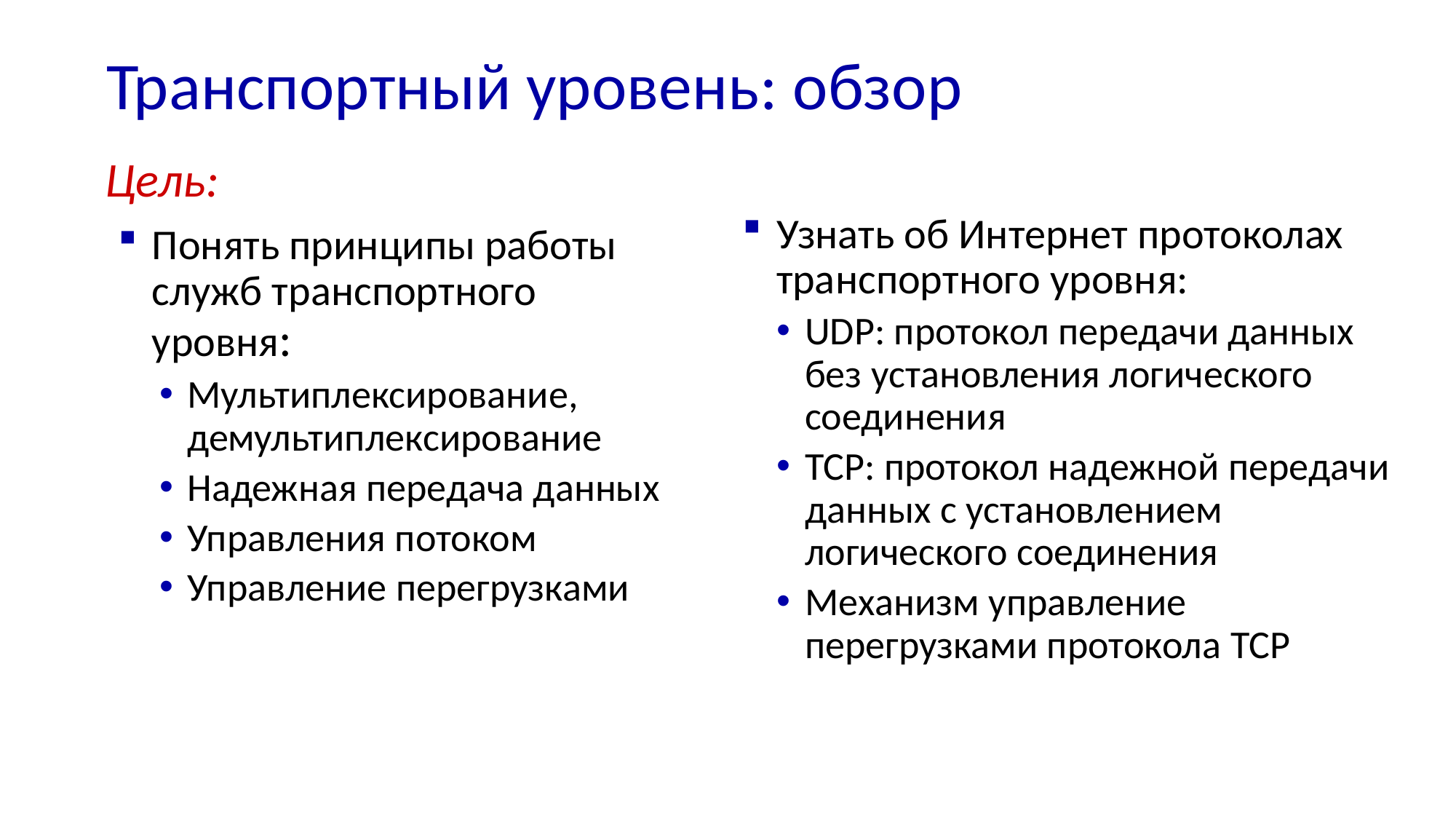

# Транспортный уровень: обзор
Цель:
Понять принципы работы служб транспортного уровня:
Мультиплексирование, демультиплексирование
Надежная передача данных
Управления потоком
Управление перегрузками

Узнать об Интернет протоколах транспортного уровня:
UDP: протокол передачи данных без установления логического соединения
TCP: протокол надежной передачи данных с установлением логического соединения
Механизм управление перегрузками протокола TCP